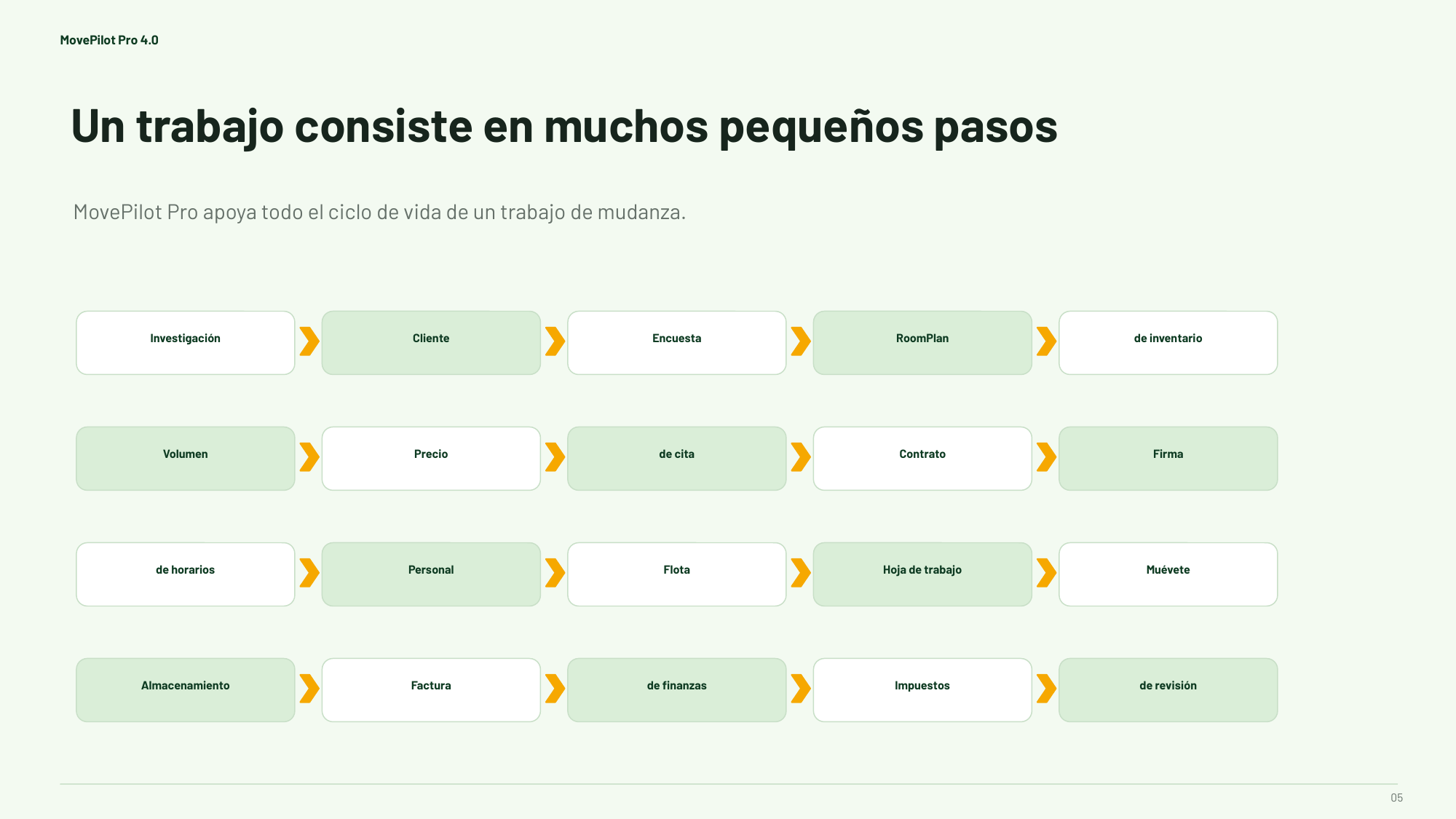

MovePilot Pro 4.0
Un trabajo consiste en muchos pequeños pasos
MovePilot Pro apoya todo el ciclo de vida de un trabajo de mudanza.

Investigación
Cliente
Encuesta
RoomPlan
de inventario

Volumen
Precio
de cita
Contrato
Firma

de horarios
Personal
Flota
Hoja de trabajo
Muévete

Almacenamiento
Factura
de finanzas
Impuestos
de revisión

05